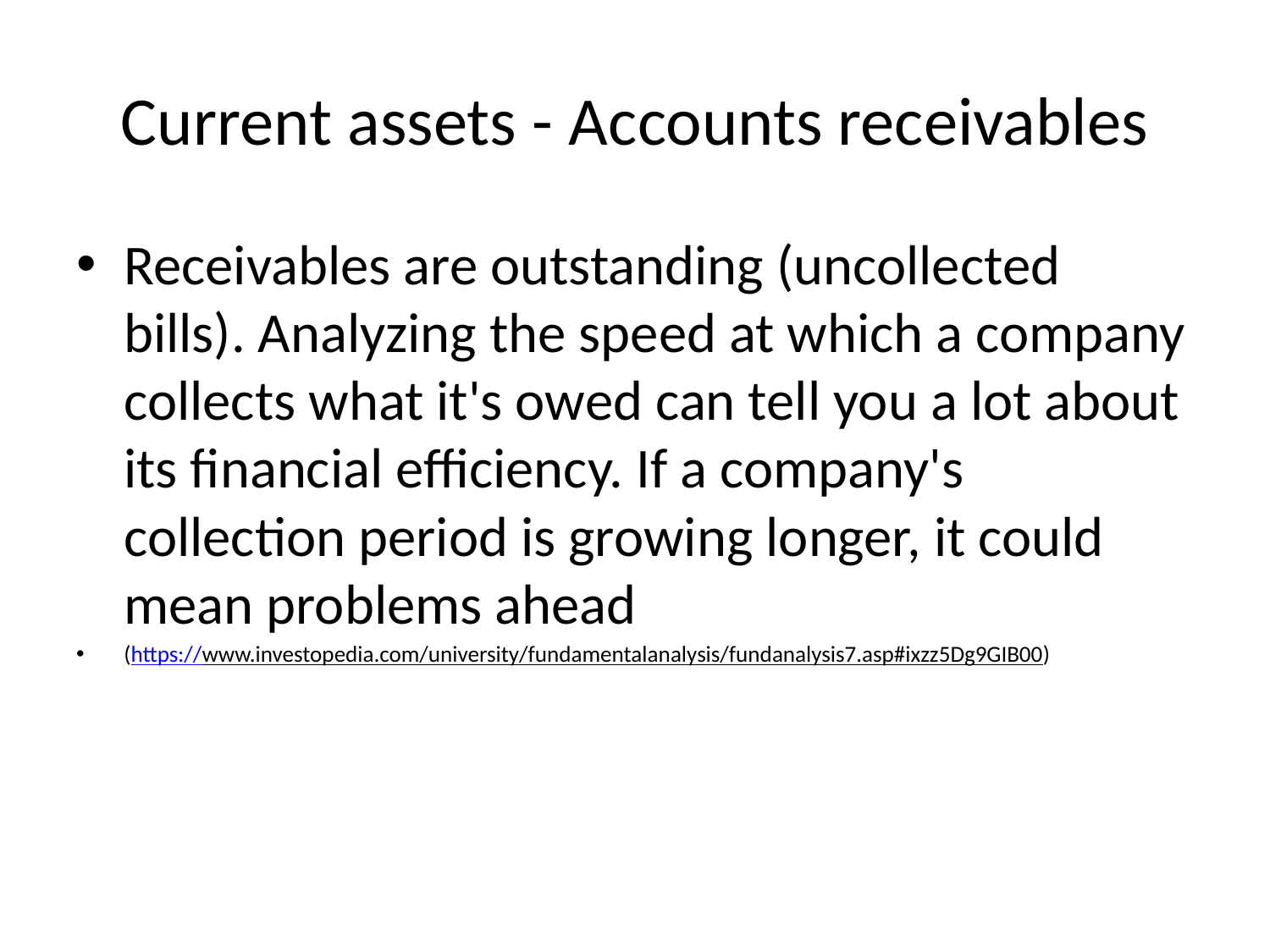

# Current assets - Accounts receivables
Receivables are outstanding (uncollected bills). Analyzing the speed at which a company collects what it's owed can tell you a lot about its financial efficiency. If a company's collection period is growing longer, it could mean problems ahead
(https://www.investopedia.com/university/fundamentalanalysis/fundanalysis7.asp#ixzz5Dg9GIB00)